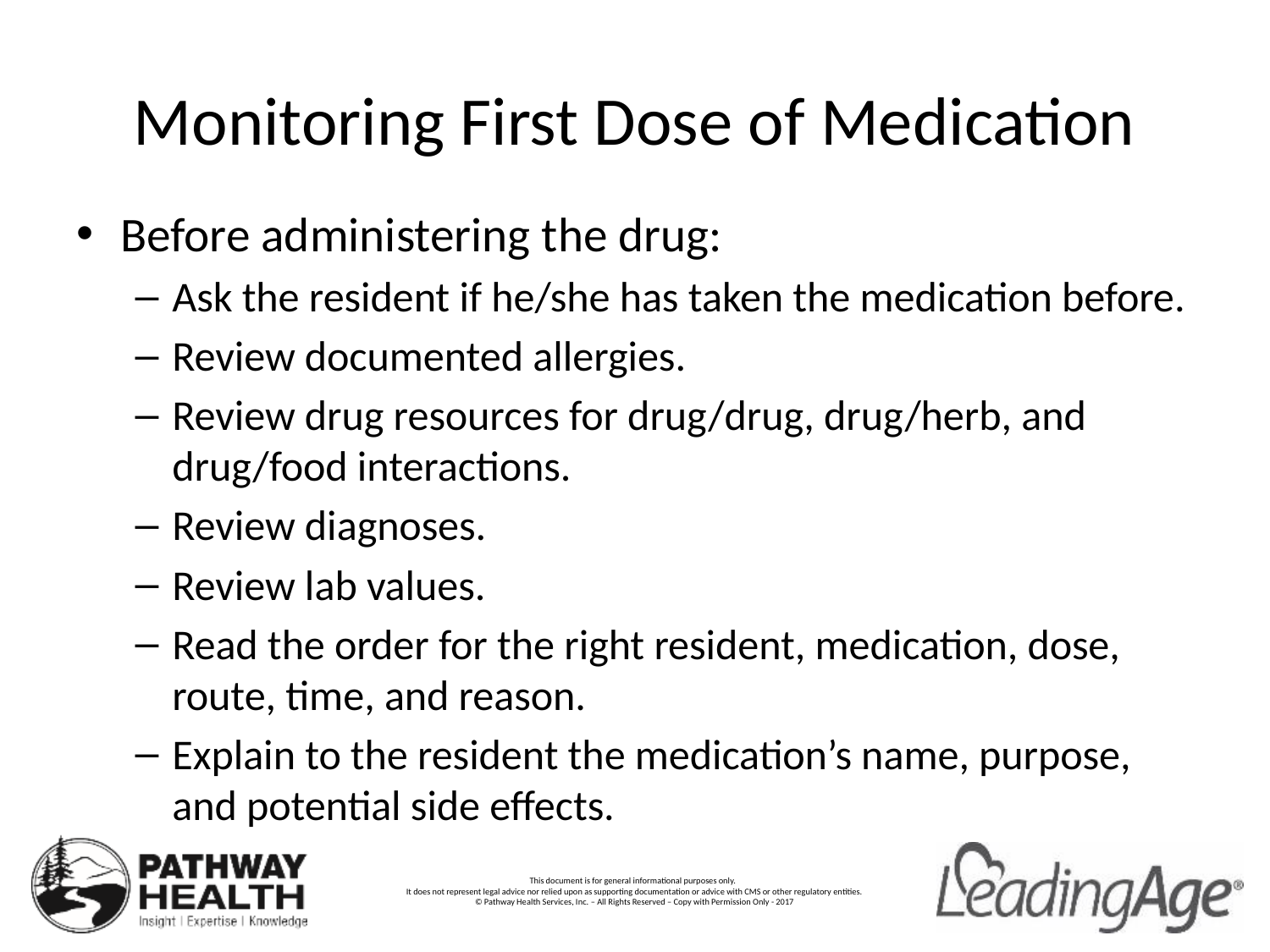

# Monitoring First Dose of Medication
Before administering the drug:
Ask the resident if he/she has taken the medication before.
Review documented allergies.
Review drug resources for drug/drug, drug/herb, and drug/food interactions.
Review diagnoses.
Review lab values.
Read the order for the right resident, medication, dose, route, time, and reason.
Explain to the resident the medication’s name, purpose, and potential side effects.